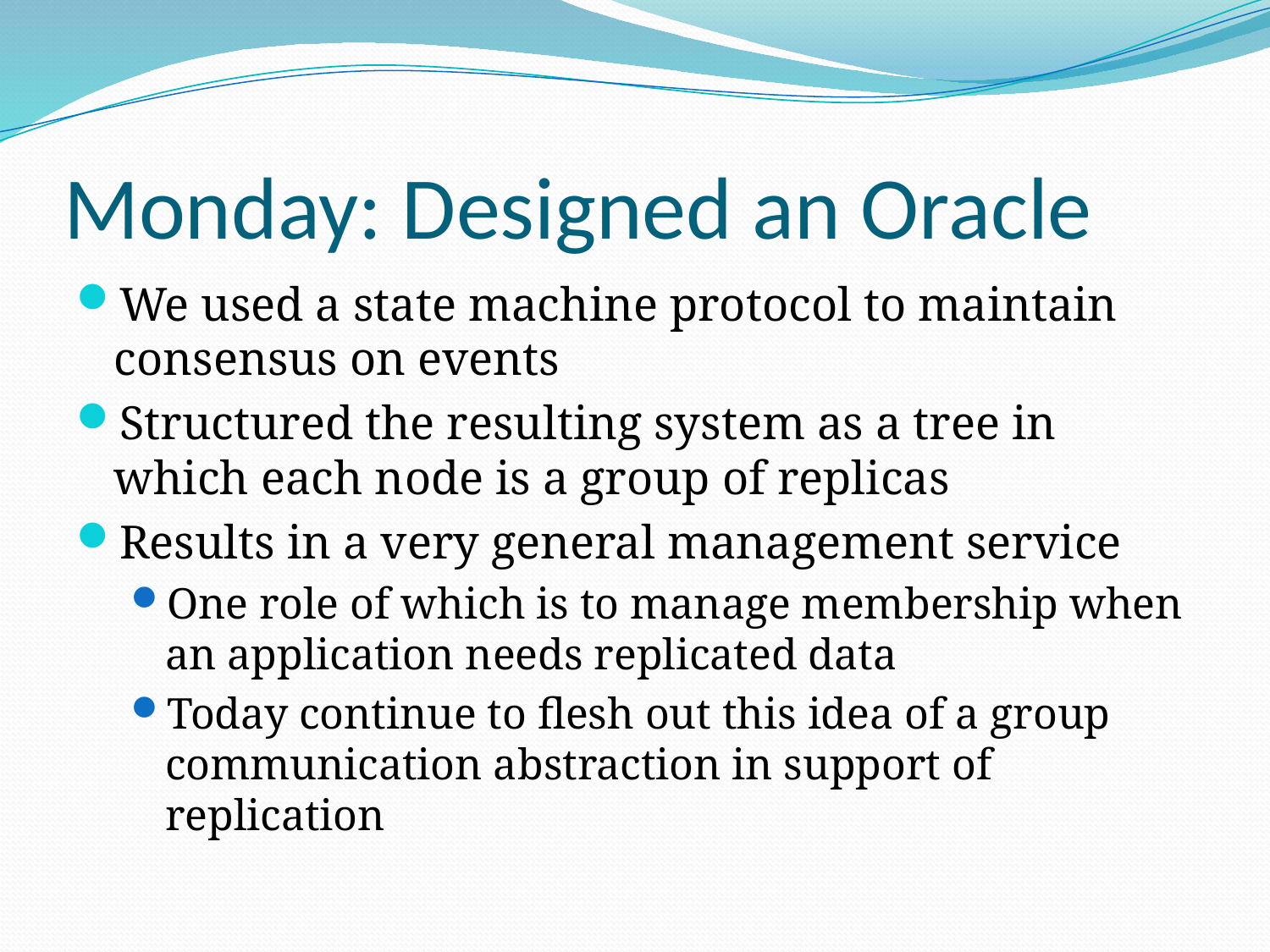

# Monday: Designed an Oracle
We used a state machine protocol to maintain consensus on events
Structured the resulting system as a tree in which each node is a group of replicas
Results in a very general management service
One role of which is to manage membership when an application needs replicated data
Today continue to flesh out this idea of a group communication abstraction in support of replication